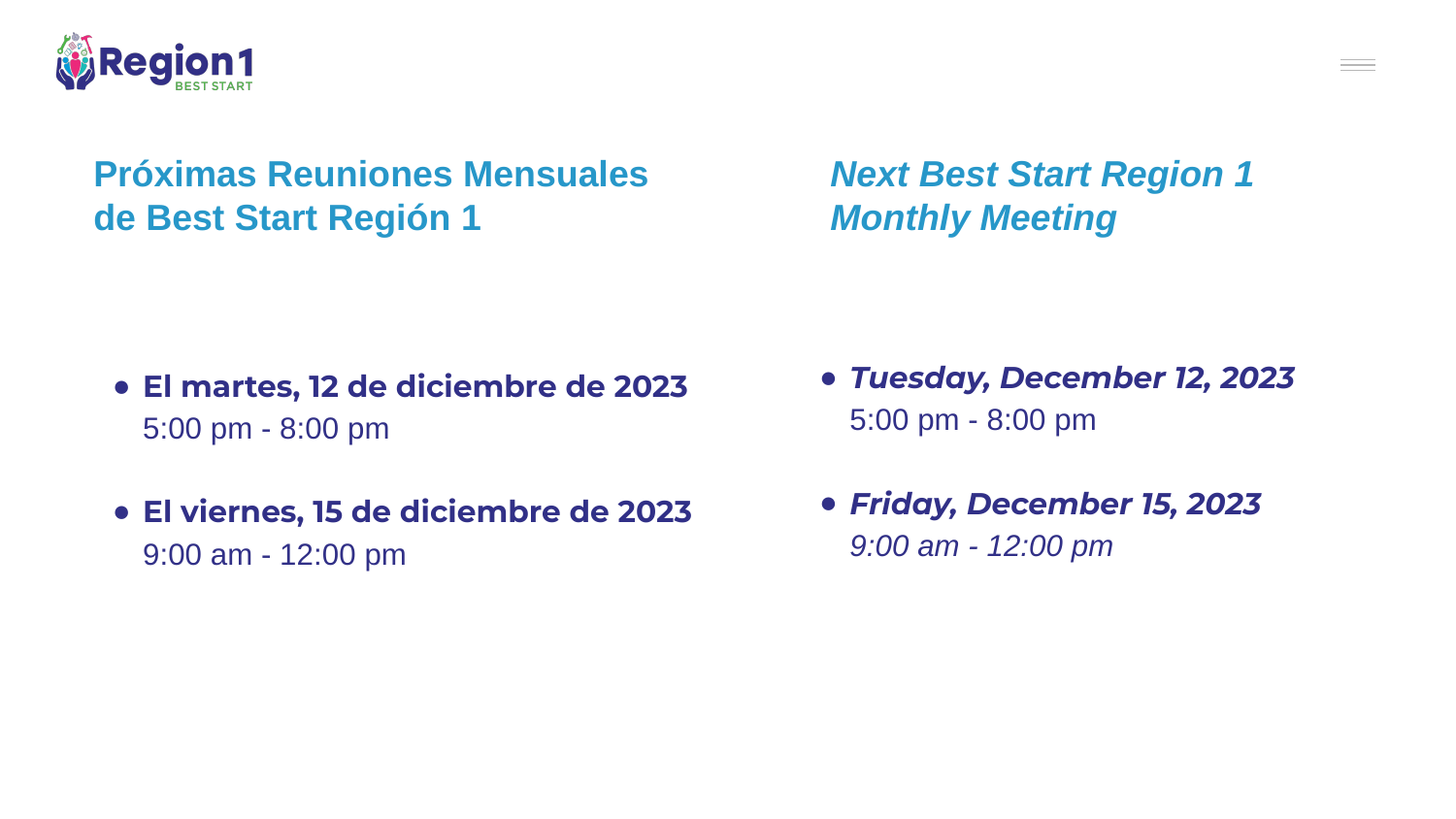

Próximas Reuniones Mensuales de Best Start Región 1

# Next Best Start Region 1
Monthly Meeting

Tuesday, December 12, 2023
5:00 pm - 8:00 pm
Friday, December 15, 2023
9:00 am - 12:00 pm

El martes, 12 de diciembre de 2023
5:00 pm - 8:00 pm
El viernes, 15 de diciembre de 2023
9:00 am - 12:00 pm